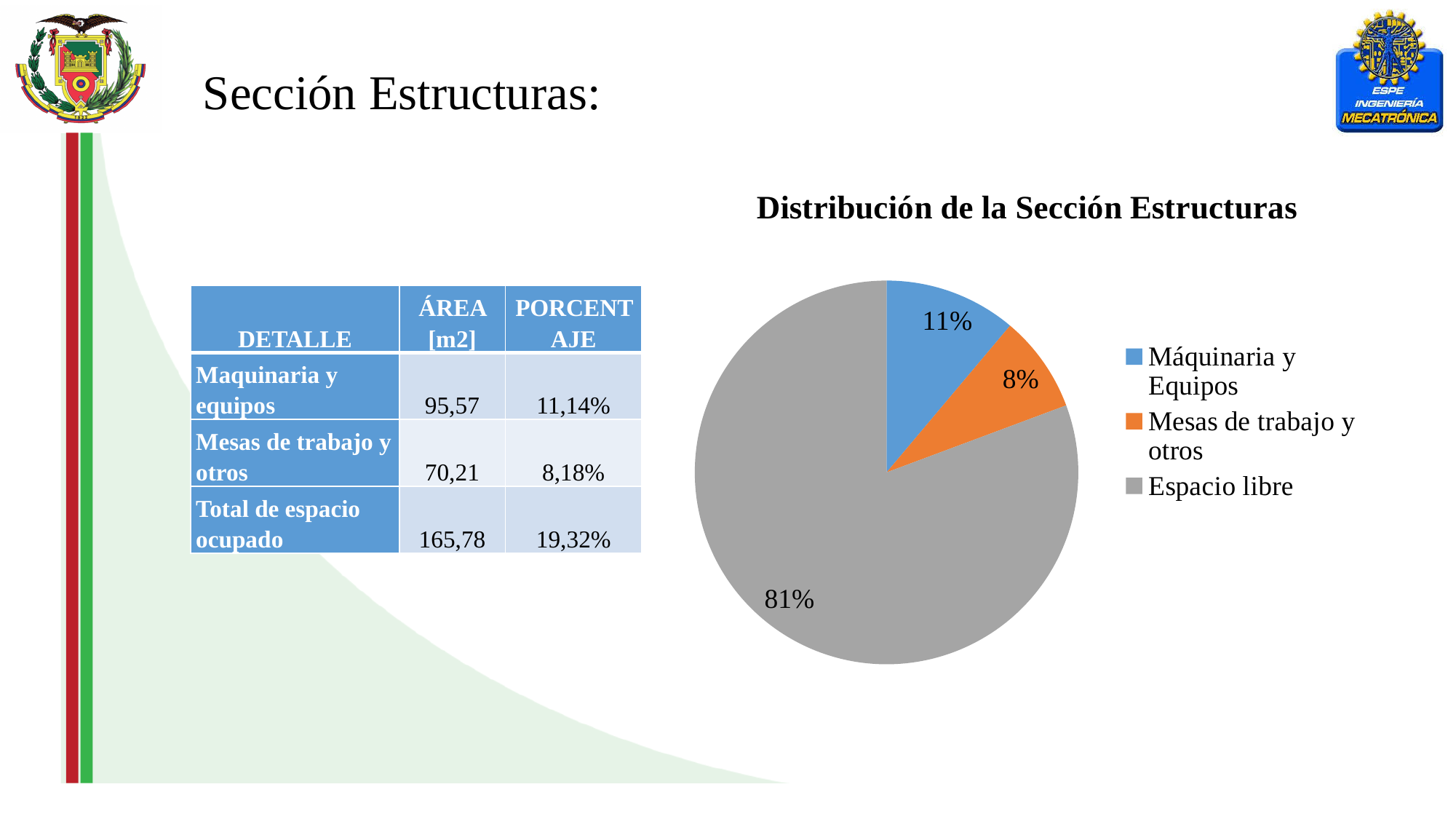

Sección Estructuras:

### Chart: Distribución de la Sección Estructuras

| Category |  |
|---|---|
| Máquinaria y Equipos | 0.1114 |
| Mesas de trabajo y otros | 0.08180000000000003 |
| Espacio libre  | 0.8068000000000005 |
| DETALLE | ÁREA [m2] | PORCENTAJE |
| --- | --- | --- |
| Maquinaria y equipos | 95,57 | 11,14% |
| Mesas de trabajo y otros | 70,21 | 8,18% |
| Total de espacio ocupado | 165,78 | 19,32% |